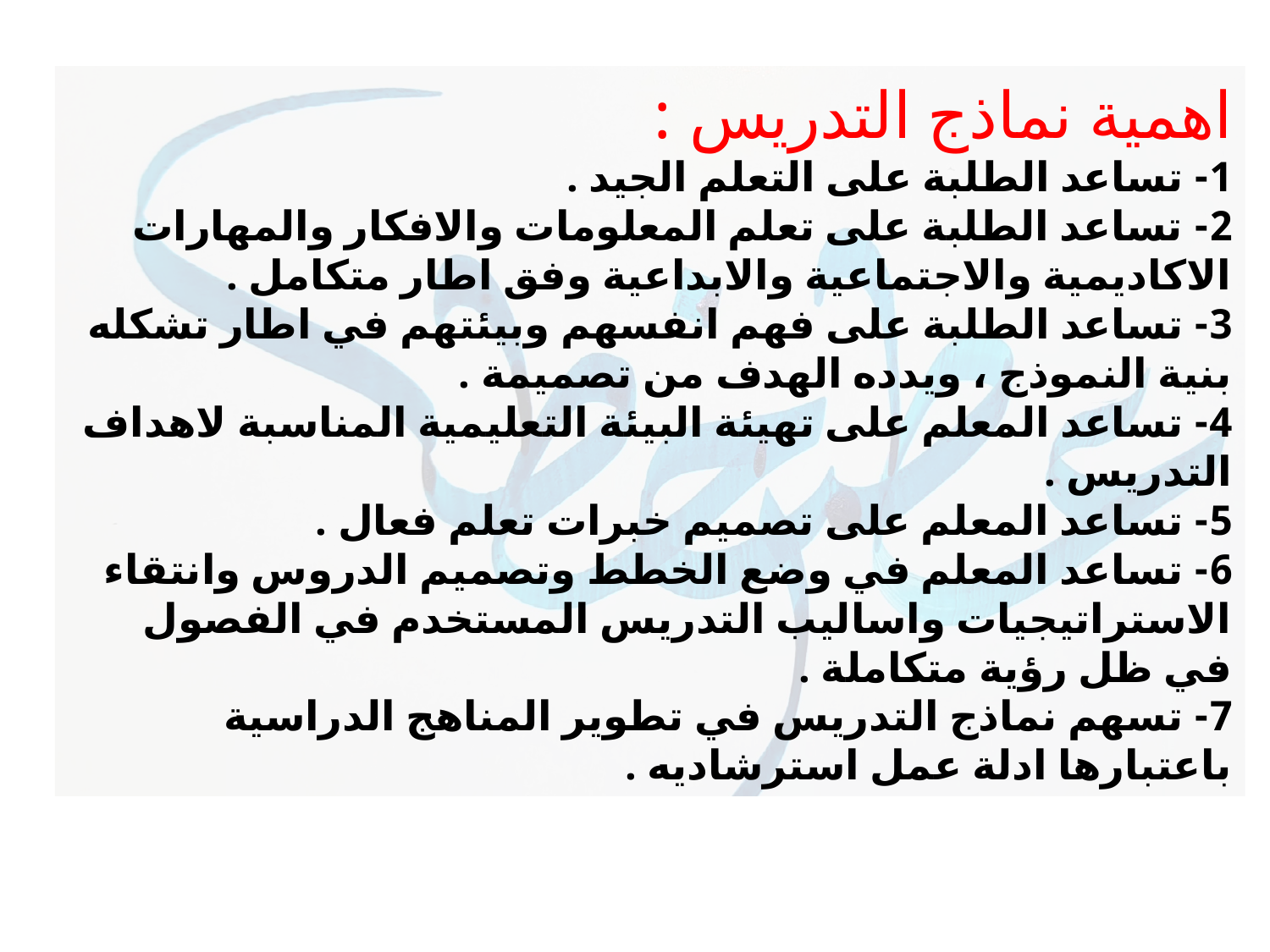

# اهمية نماذج التدريس : 1- تساعد الطلبة على التعلم الجيد . 2- تساعد الطلبة على تعلم المعلومات والافكار والمهارات الاكاديمية والاجتماعية والابداعية وفق اطار متكامل . 3- تساعد الطلبة على فهم انفسهم وبيئتهم في اطار تشكله بنية النموذج ، ويدده الهدف من تصميمة . 4- تساعد المعلم على تهيئة البيئة التعليمية المناسبة لاهداف التدريس . 5- تساعد المعلم على تصميم خبرات تعلم فعال . 6- تساعد المعلم في وضع الخطط وتصميم الدروس وانتقاء الاستراتيجيات واساليب التدريس المستخدم في الفصول في ظل رؤية متكاملة . 7- تسهم نماذج التدريس في تطوير المناهج الدراسية باعتبارها ادلة عمل استرشاديه .